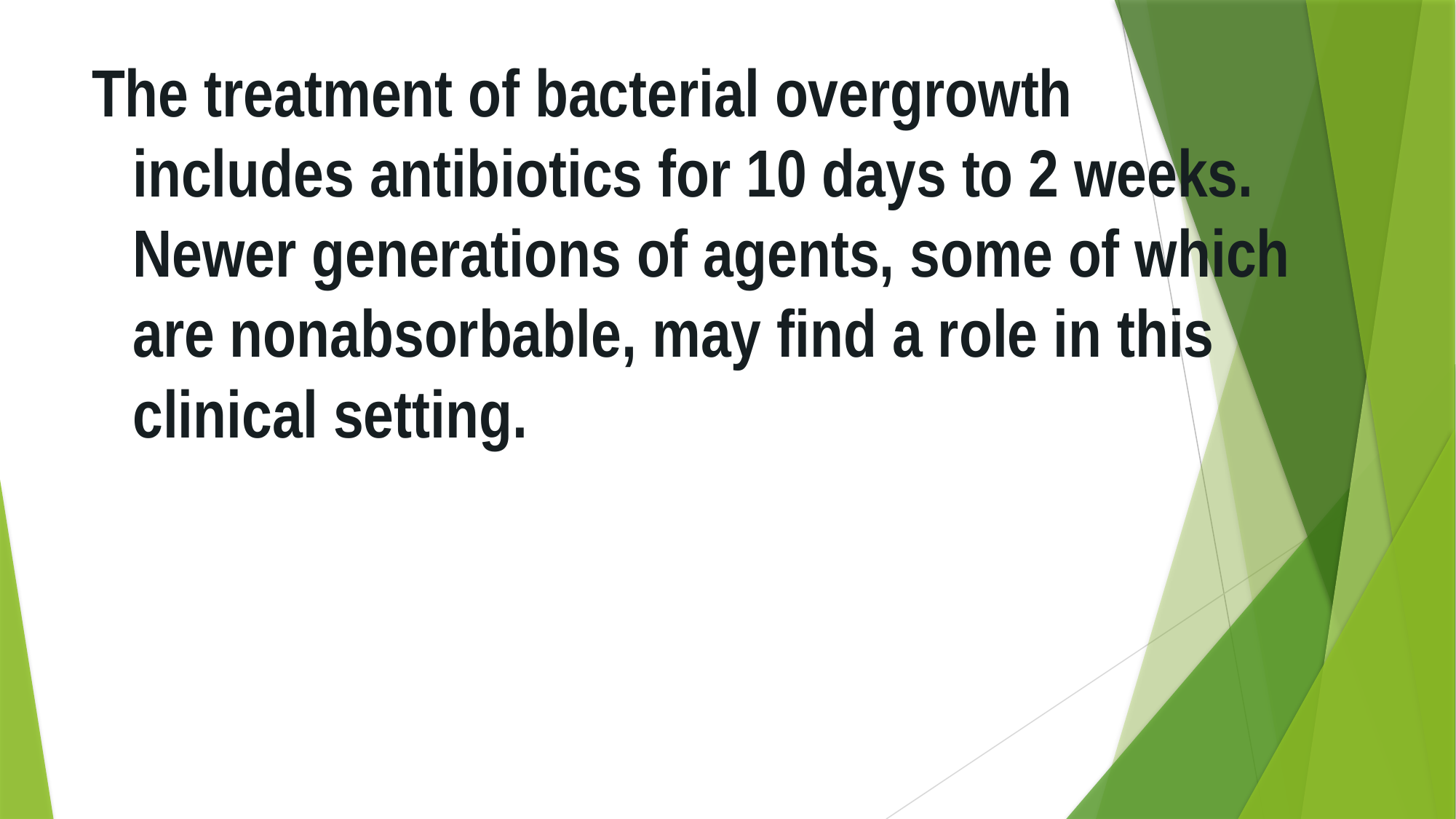

The treatment of bacterial overgrowth includes antibiotics for 10 days to 2 weeks. Newer generations of agents, some of which are nonabsorbable, may find a role in this clinical setting.